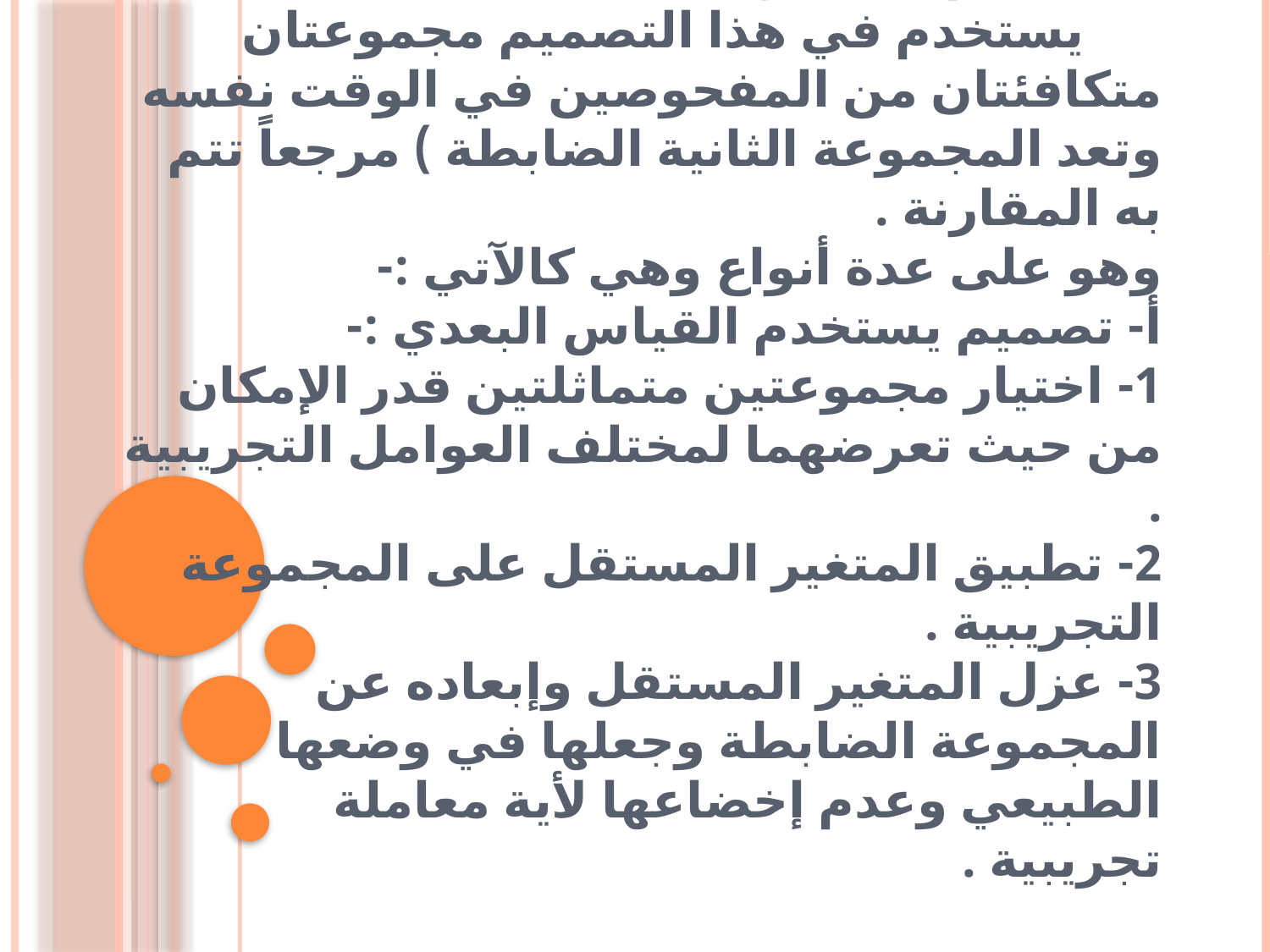

# ويعاب على هذا التصميم إلى إرجاع الفروق في مجموعة قبل وبعد تعرضها للمتغير التجريبي قد لا يكون عائداً إلى المتغير التجريبي وحده بل إلى عوامل أخرى .  2- تصميم المجموعات المتكافئة :-  يستخدم في هذا التصميم مجموعتان متكافئتان من المفحوصين في الوقت نفسه وتعد المجموعة الثانية الضابطة ) مرجعاً تتم به المقارنة .  وهو على عدة أنواع وهي كالآتي :-  أ- تصميم يستخدم القياس البعدي :-  1- اختيار مجموعتين متماثلتين قدر الإمكان من حيث تعرضهما لمختلف العوامل التجريبية . 2- تطبيق المتغير المستقل على المجموعة التجريبية . 3- عزل المتغير المستقل وإبعاده عن المجموعة الضابطة وجعلها في وضعها الطبيعي وعدم إخضاعها لأية معاملة تجريبية .